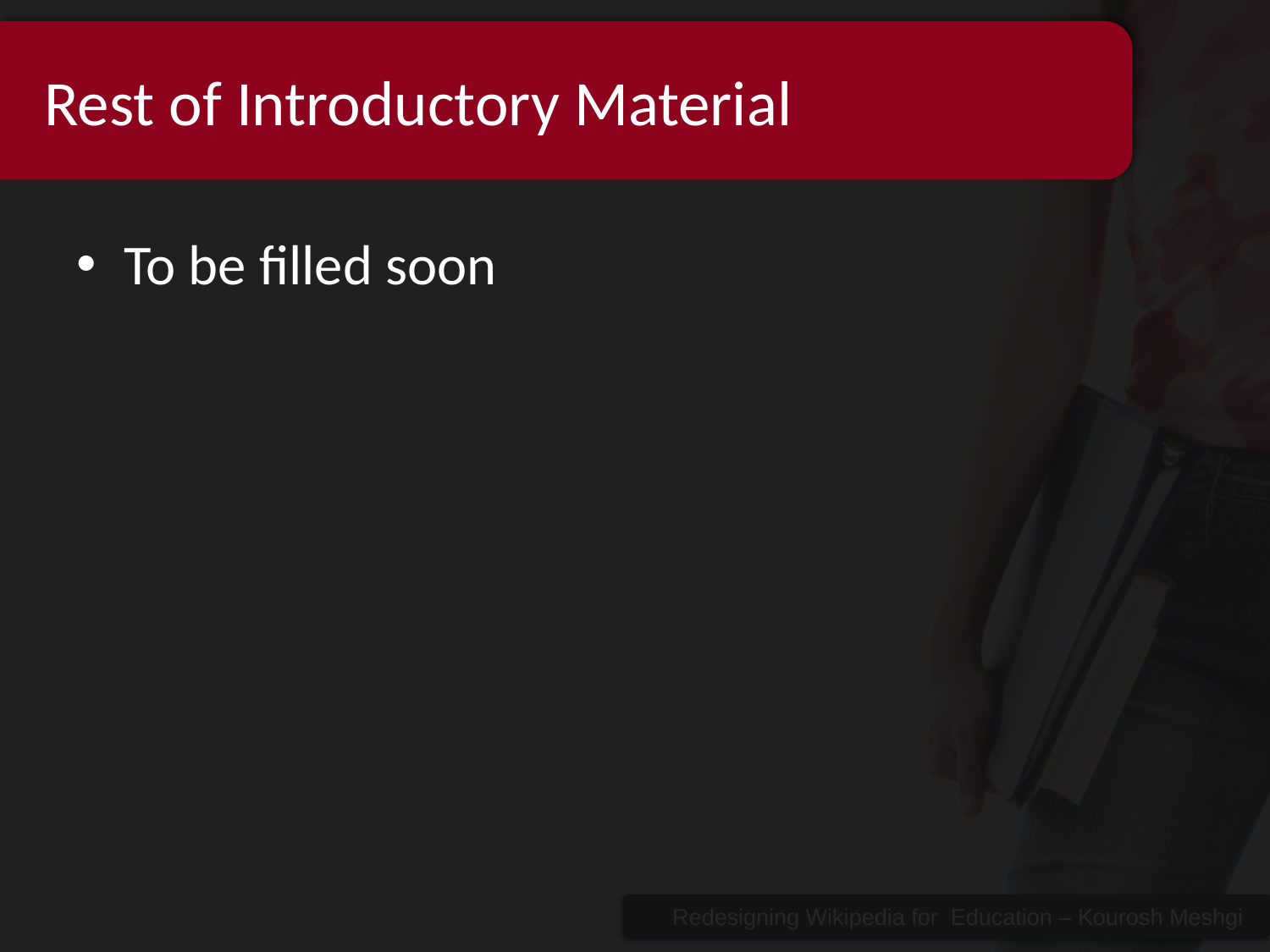

# Rest of Introductory Material
To be filled soon
Redesigning Wikipedia for  Education – Kourosh Meshgi